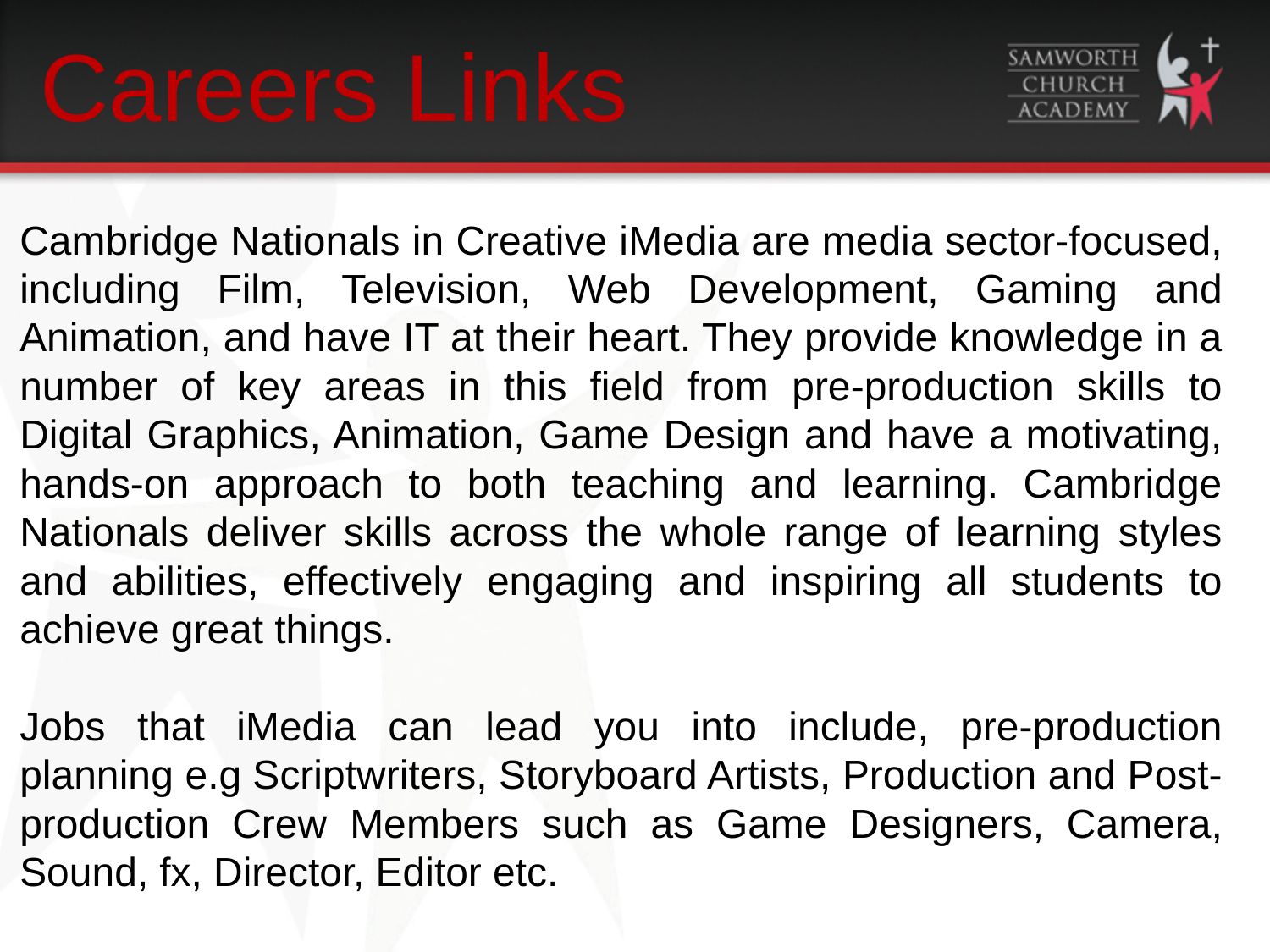

Careers Links
Cambridge Nationals in Creative iMedia are media sector-focused, including Film, Television, Web Development, Gaming and Animation, and have IT at their heart. They provide knowledge in a number of key areas in this field from pre-production skills to Digital Graphics, Animation, Game Design and have a motivating, hands-on approach to both teaching and learning. Cambridge Nationals deliver skills across the whole range of learning styles and abilities, effectively engaging and inspiring all students to achieve great things.

Jobs that iMedia can lead you into include, pre-production planning e.g Scriptwriters, Storyboard Artists, Production and Post-production Crew Members such as Game Designers, Camera, Sound, fx, Director, Editor etc.